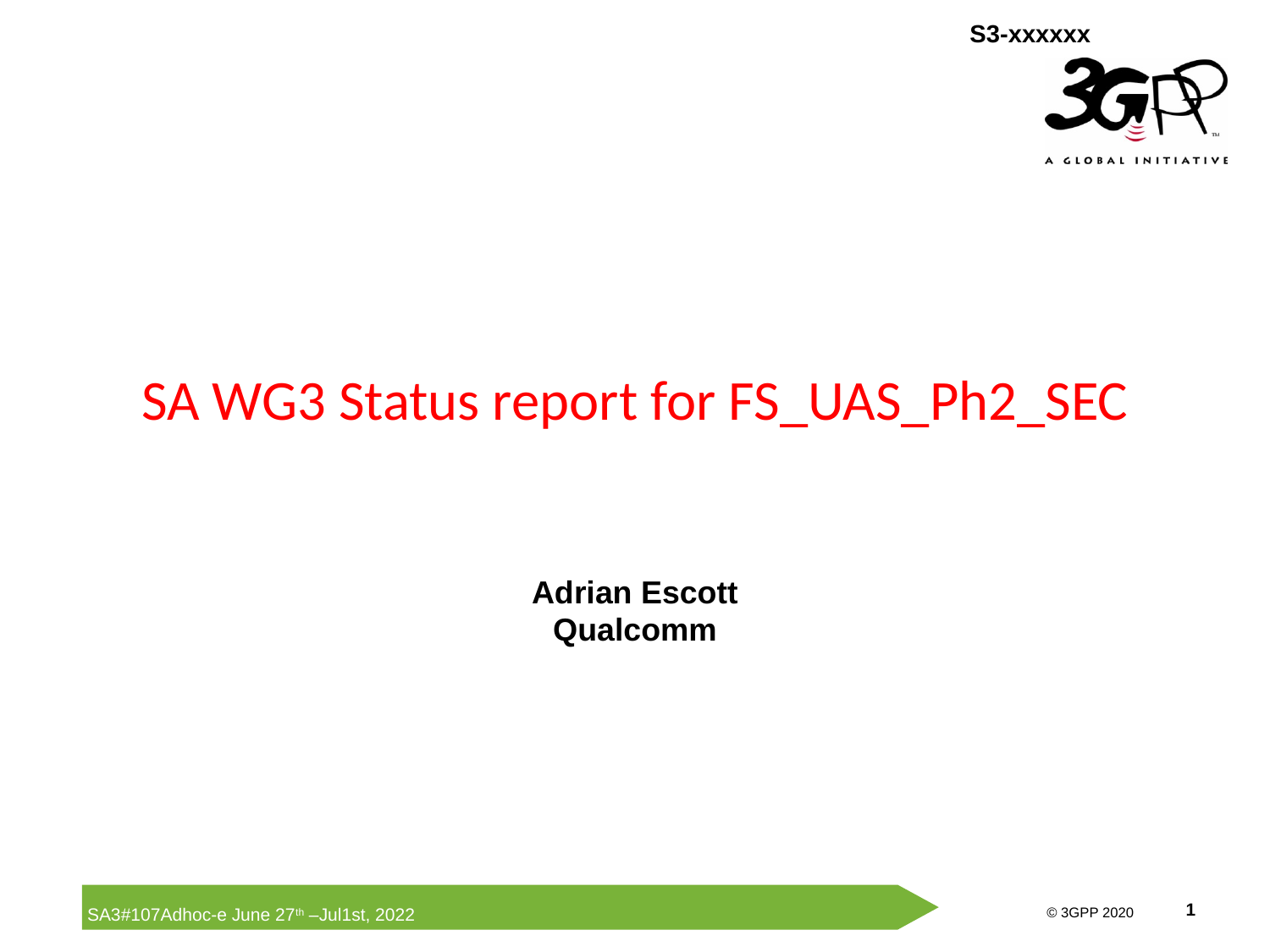

# SA WG3 Status report for FS_UAS_Ph2_SEC
Adrian Escott
Qualcomm